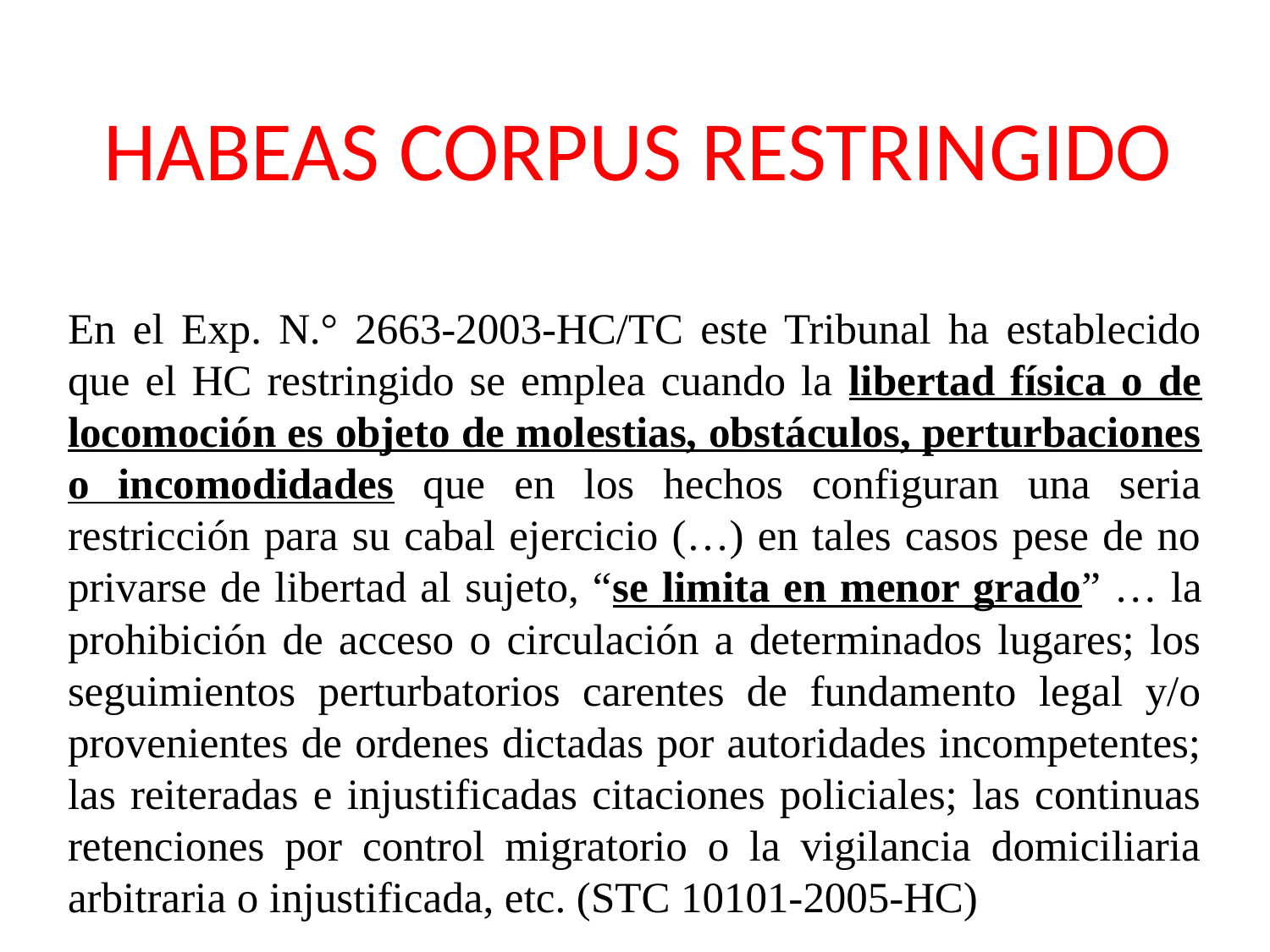

# HABEAS CORPUS RESTRINGIDO

En el Exp. N.° 2663-2003-HC/TC este Tribunal ha establecido que el HC restringido se emplea cuando la libertad física o de locomoción es objeto de molestias, obstáculos, perturbaciones o incomodidades que en los hechos configuran una seria restricción para su cabal ejercicio (…) en tales casos pese de no privarse de libertad al sujeto, “se limita en menor grado” … la prohibición de acceso o circulación a determinados lugares; los seguimientos perturbatorios carentes de fundamento legal y/o provenientes de ordenes dictadas por autoridades incompetentes; las reiteradas e injustificadas citaciones policiales; las continuas retenciones por control migratorio o la vigilancia domiciliaria arbitraria o injustificada, etc. (STC 10101-2005-HC)